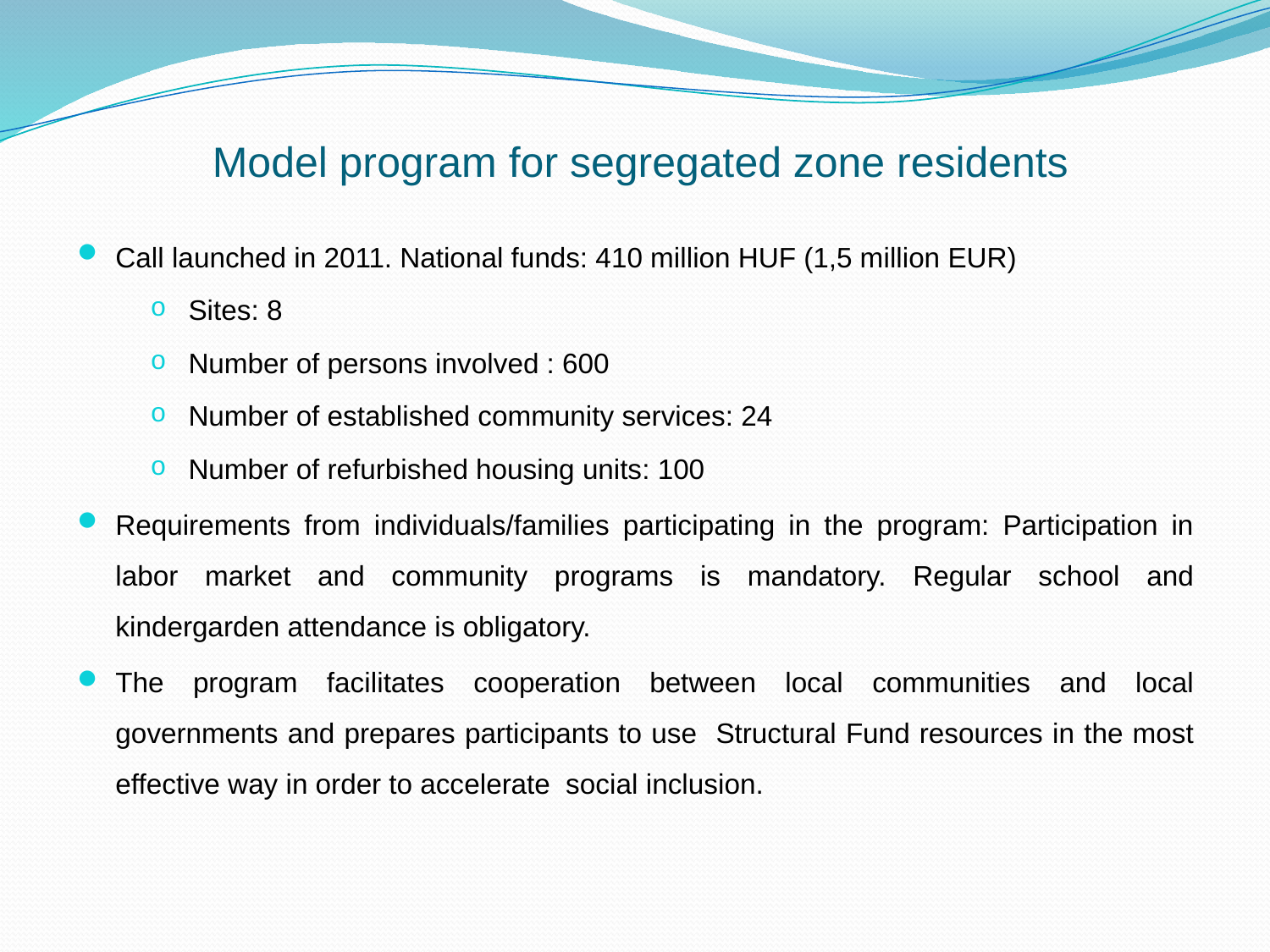

# Model program for segregated zone residents
Call launched in 2011. National funds: 410 million HUF (1,5 million EUR)
Sites: 8
Number of persons involved : 600
Number of established community services: 24
Number of refurbished housing units: 100
Requirements from individuals/families participating in the program: Participation in labor market and community programs is mandatory. Regular school and kindergarden attendance is obligatory.
The program facilitates cooperation between local communities and local governments and prepares participants to use  Structural Fund resources in the most effective way in order to accelerate  social inclusion.